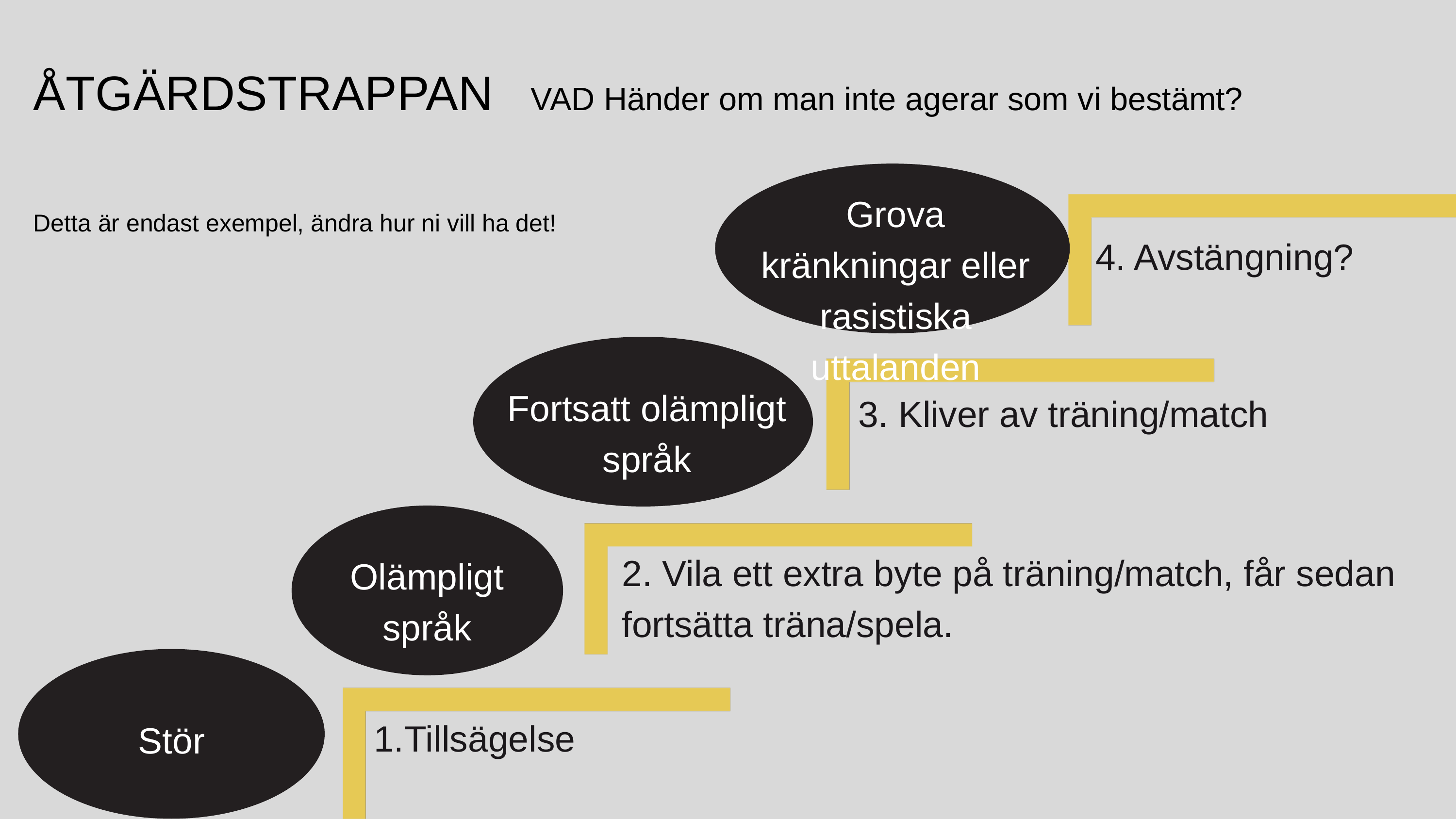

ÅTGÄRDSTRAPPAN  VAD Händer om man inte agerar som vi bestämt?
Detta är endast exempel, ändra hur ni vill ha det!

Grova kränkningar eller rasistiska uttalanden

4. Avstängning?

Fortsatt olämpligt språk
3. Kliver av träning/match

2. Vila ett extra byte på träning/match, får sedan fortsätta träna/spela.
Olämpligt språk

Tillsägelse
Stör